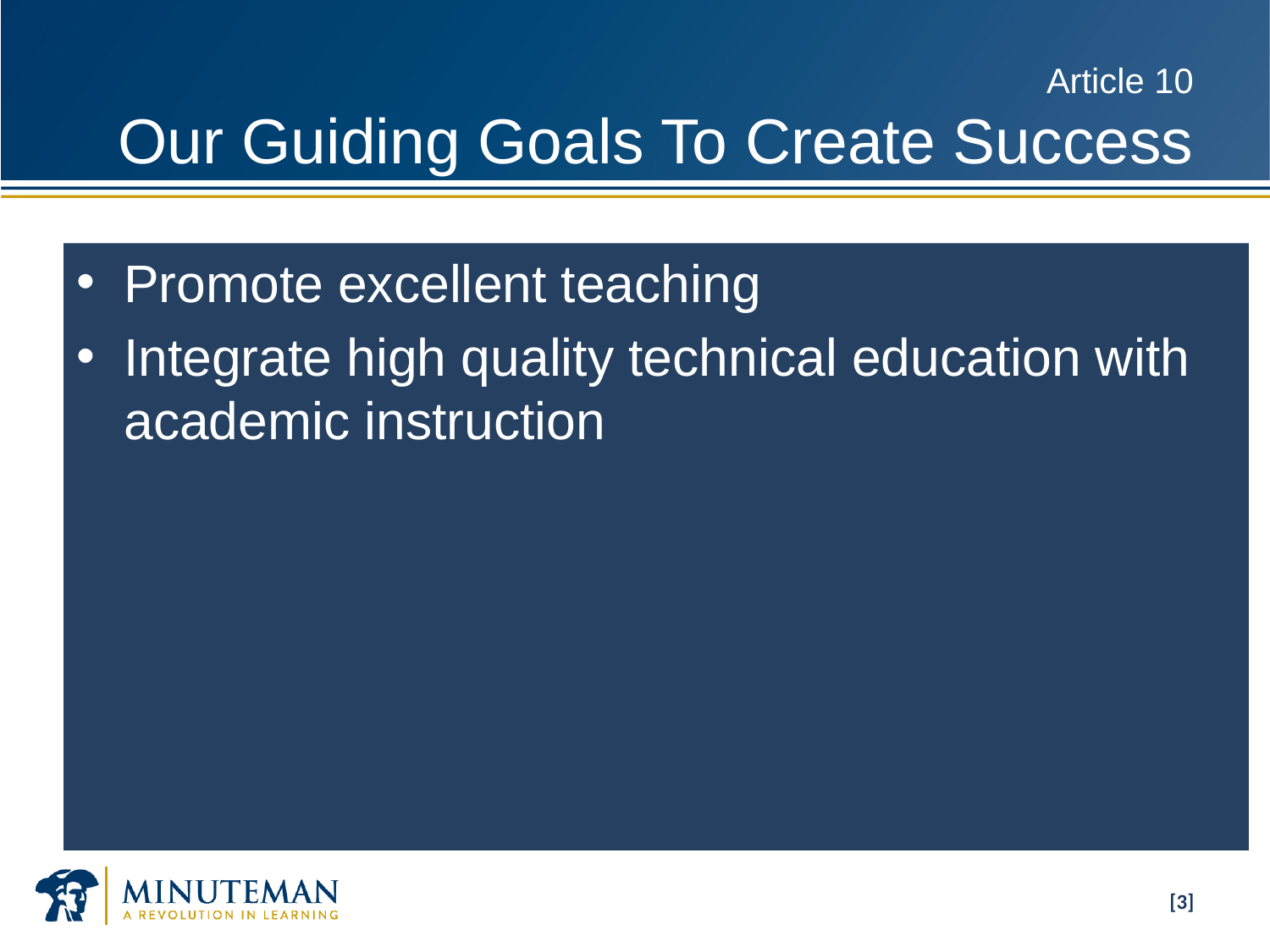

[3]
# Article 10 Our Guiding Goals To Create Success
Promote excellent teaching
Integrate high quality technical education with academic instruction